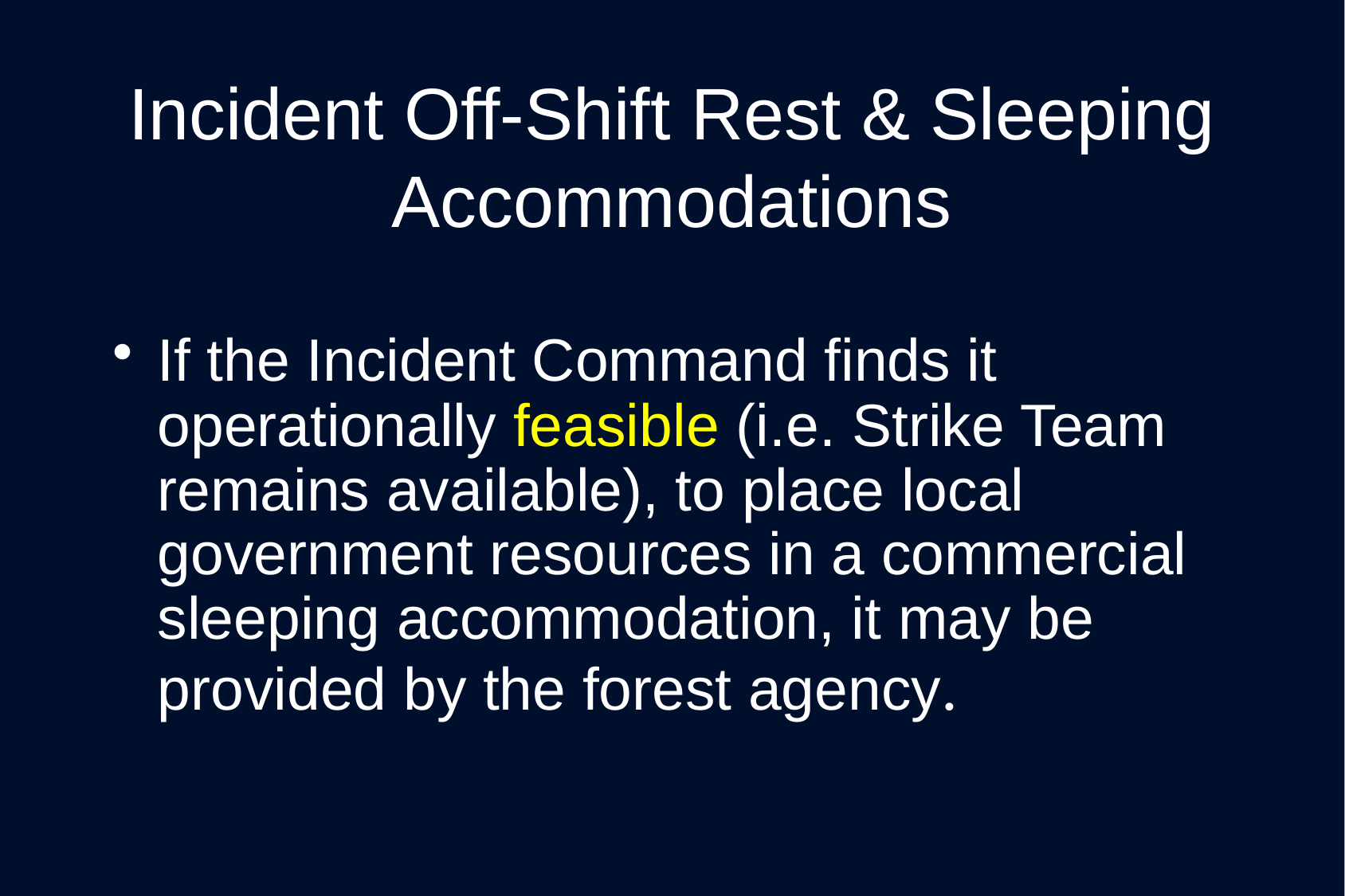

# Incident Off-Shift Rest & Sleeping Accommodations
If the Incident Command finds it operationally feasible (i.e. Strike Team remains available), to place local government resources in a commercial sleeping accommodation, it may be provided by the forest agency.